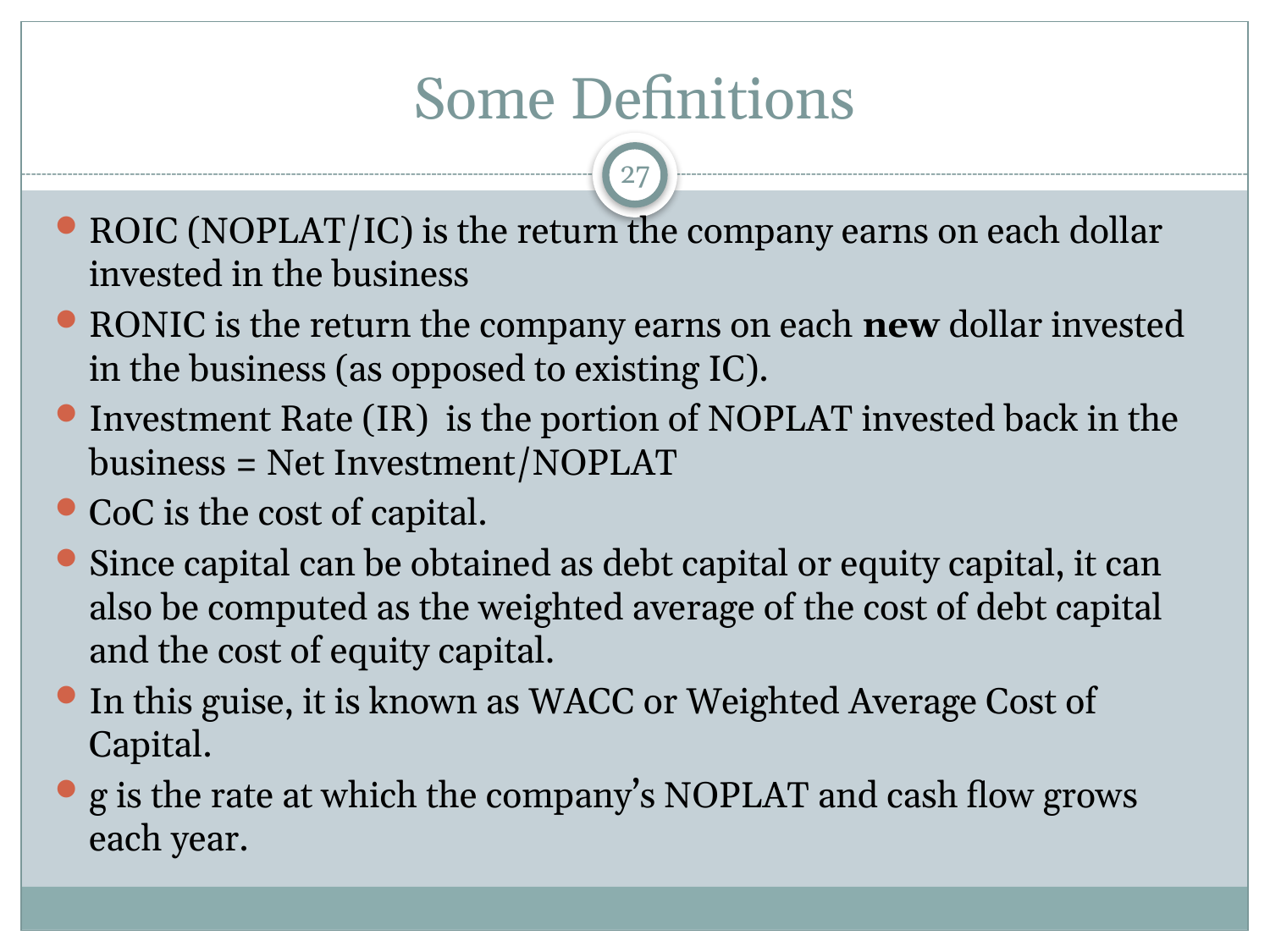

# Some Definitions
27
ROIC (NOPLAT/IC) is the return the company earns on each dollar invested in the business
RONIC is the return the company earns on each new dollar invested in the business (as opposed to existing IC).
Investment Rate (IR)  is the portion of NOPLAT invested back in the business = Net Investment/NOPLAT
CoC is the cost of capital.
Since capital can be obtained as debt capital or equity capital, it can also be computed as the weighted average of the cost of debt capital and the cost of equity capital.
In this guise, it is known as WACC or Weighted Average Cost of Capital.
g is the rate at which the company’s NOPLAT and cash flow grows each year.